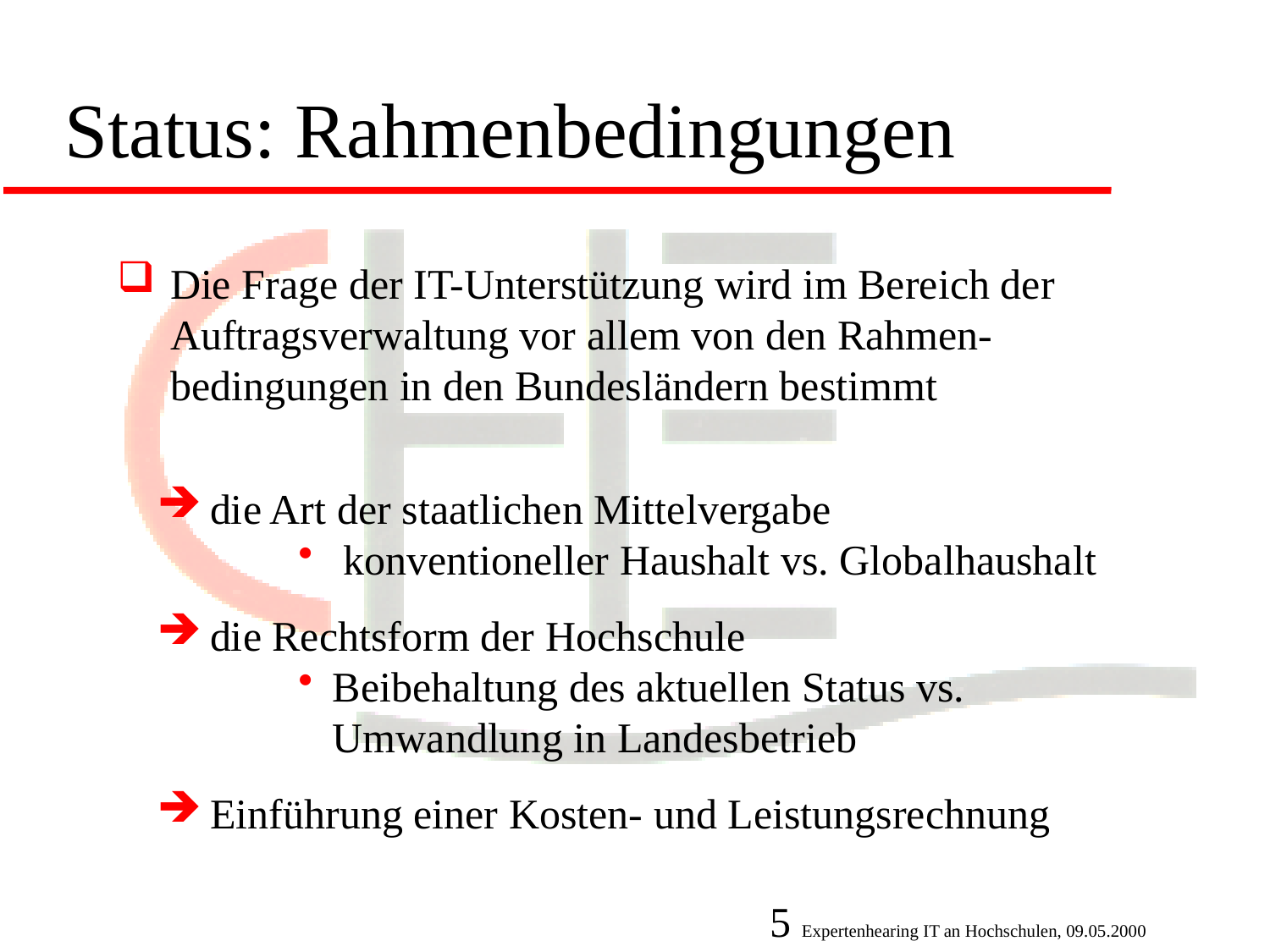

Status: Rahmenbedingungen
Die Frage der IT-Unterstützung wird im Bereich der Auftragsverwaltung vor allem von den Rahmen-bedingungen in den Bundesländern bestimmt
 die Art der staatlichen Mittelvergabe
 konventioneller Haushalt vs. Globalhaushalt
 die Rechtsform der Hochschule
Beibehaltung des aktuellen Status vs.
Umwandlung in Landesbetrieb
 Einführung einer Kosten- und Leistungsrechnung